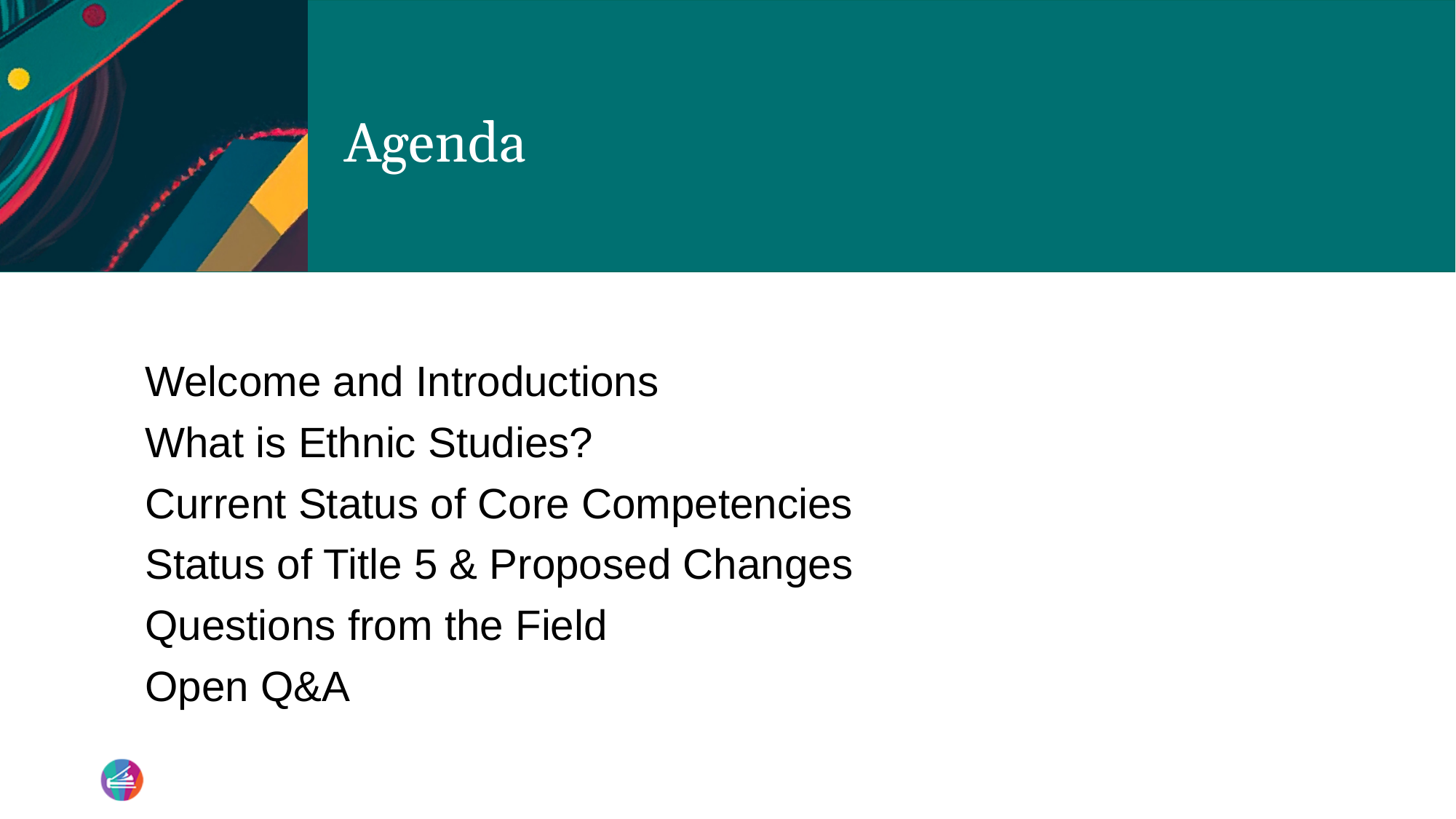

# Agenda

Welcome and Introductions
What is Ethnic Studies?
Current Status of Core Competencies
Status of Title 5 & Proposed Changes
Questions from the Field
Open Q&A